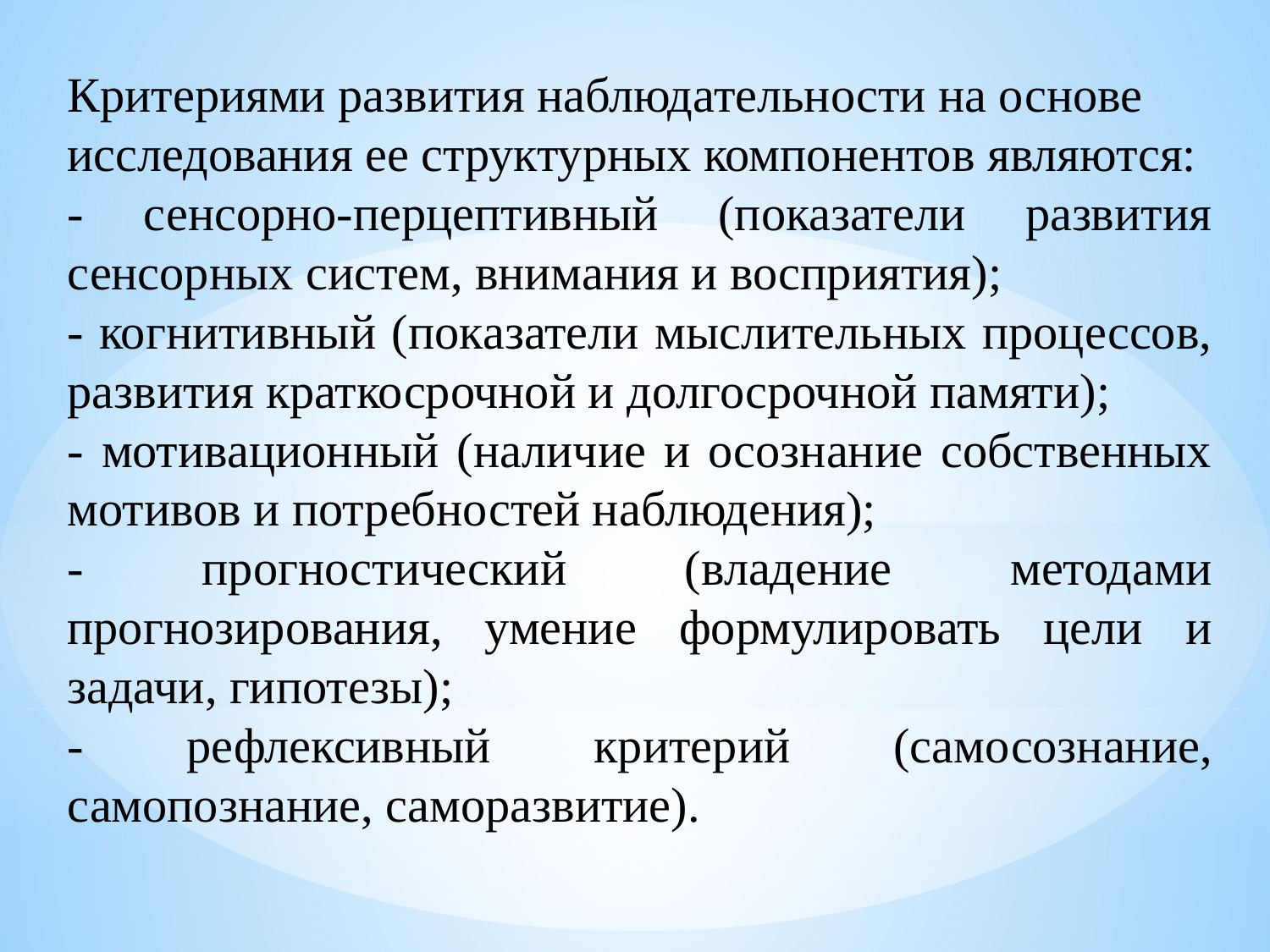

Критериями развития наблюдательности на основе исследования ее структурных компонентов являются:
- сенсорно-перцептивный (показатели развития сенсорных систем, внимания и восприятия);
- когнитивный (показатели мыслительных процессов, развития краткосрочной и долгосрочной памяти);
- мотивационный (наличие и осознание собственных мотивов и потребностей наблюдения);
- прогностический (владение методами прогнозирования, умение формулировать цели и задачи, гипотезы);
- рефлексивный критерий (самосознание, самопознание, саморазвитие).